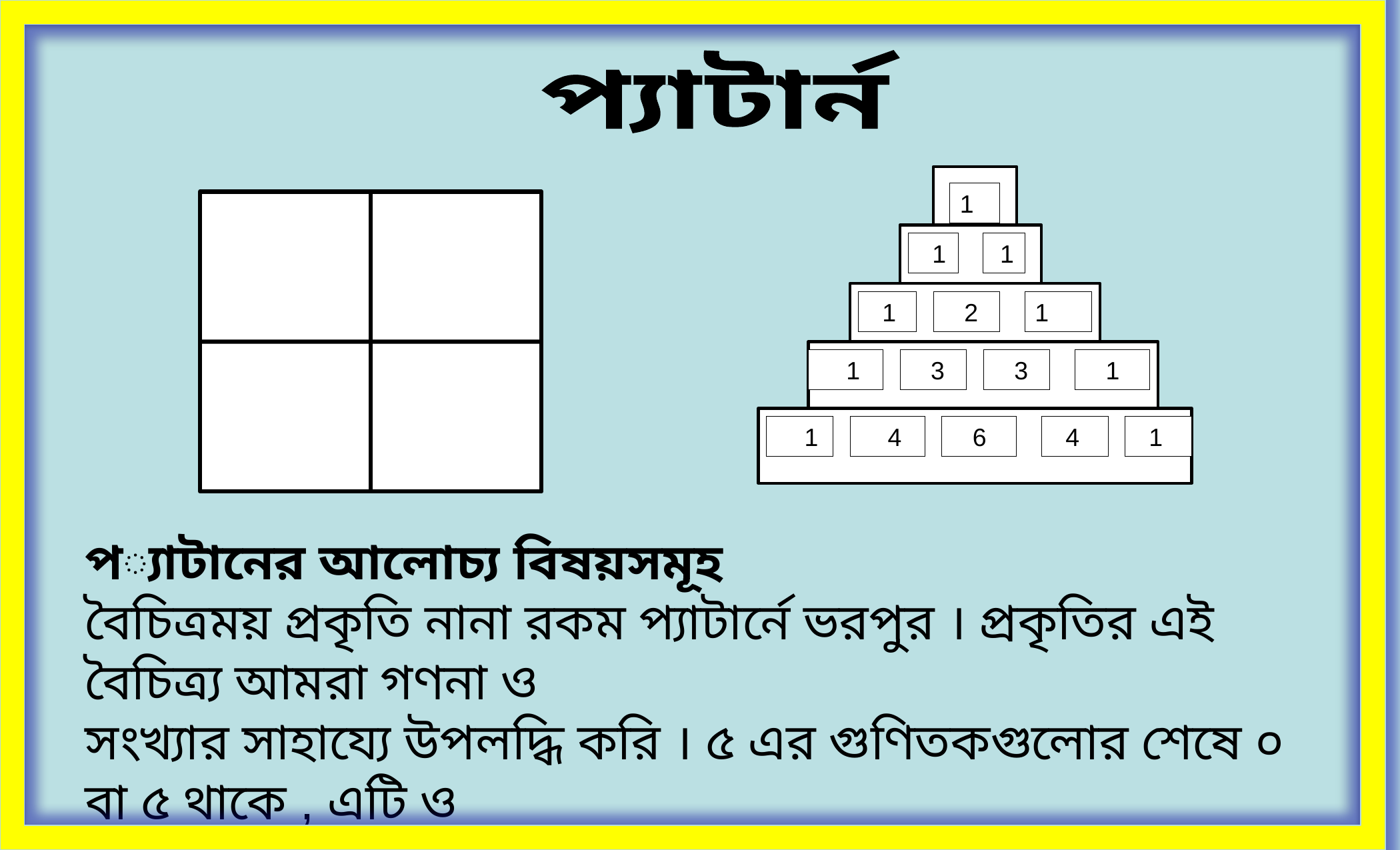

প্যাটার্ন

1

  1
 1

  1
   2
1

    1
   3
   3
   1
1
    1
    4
   6
  4
  1
প্যাটানের আলোচ্য বিষয়সমূহ
বৈচিত্রময় প্রকৃতি নানা রকম প্যাটার্নে ভরপুর । প্রকৃতির এই বৈচিত্র্য আমরা গণনা ও
সংখ্যার সাহায্যে উপলদ্ধি করি । ৫ এর গুণিতকগুলোর শেষে ০ বা ৫ থাকে , এটি ও
একটি প্যাটার্ন ।